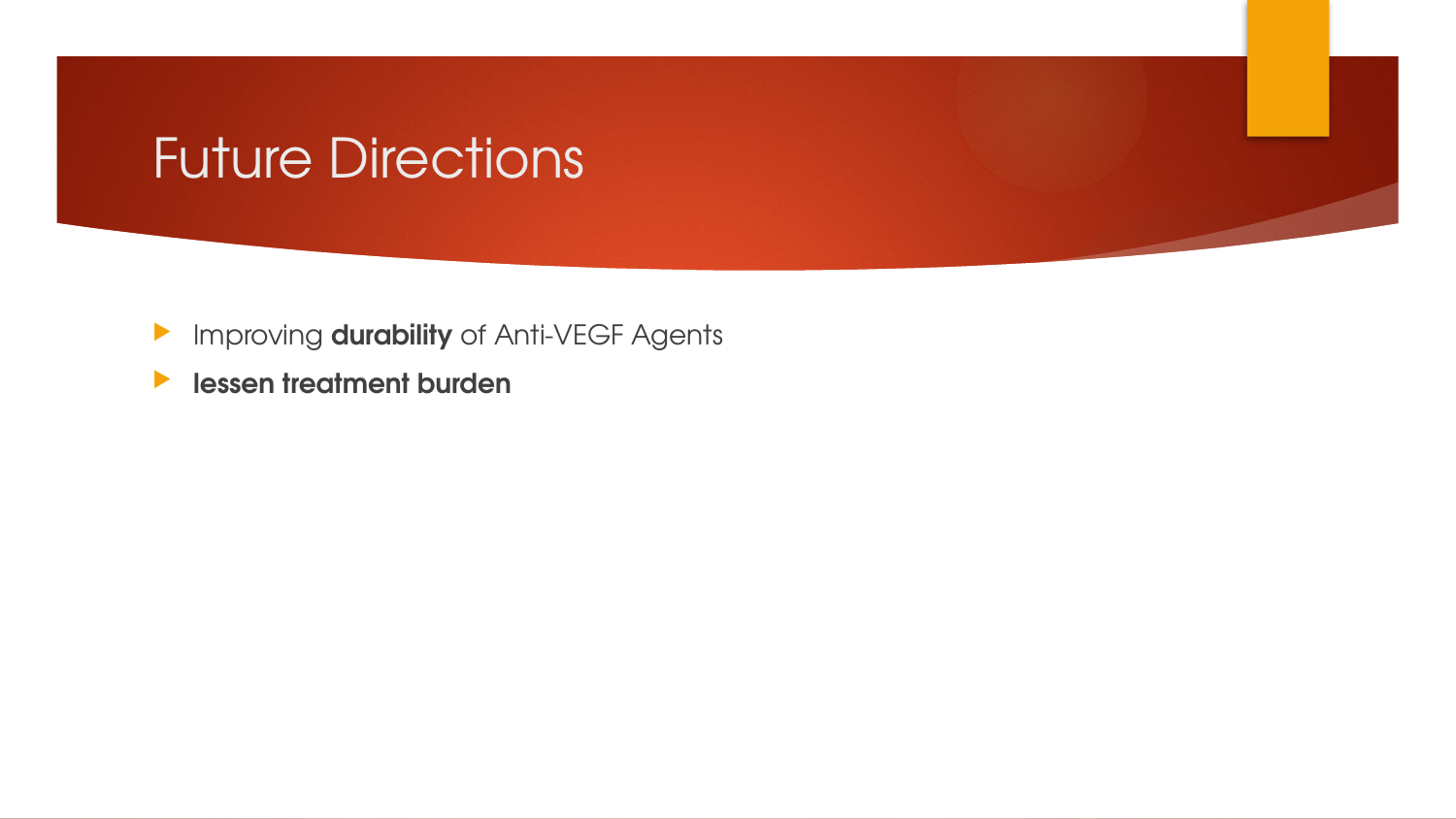

# Future Directions
Improving durability of Anti-VEGF Agents
lessen treatment burden